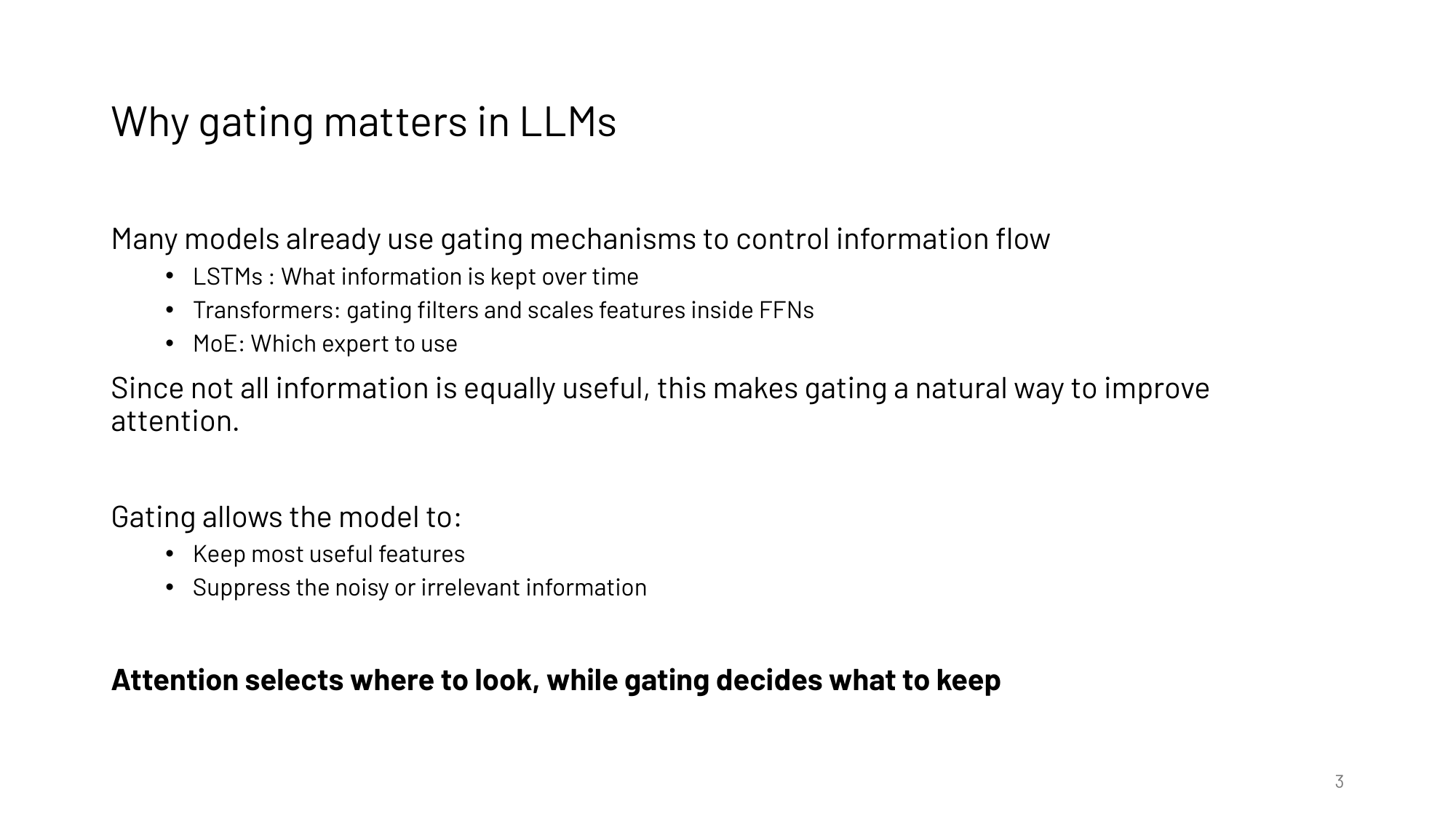

# Why gating matters in LLMs
Many models already use gating mechanisms to control information flow
LSTMs : What information is kept over time
Transformers: gating filters and scales features inside FFNs
MoE: Which expert to use
Since not all information is equally useful, this makes gating a natural way to improve attention.

Gating allows the model to:
Keep most useful features
Suppress the noisy or irrelevant information

Attention selects where to look, while gating decides what to keep
3